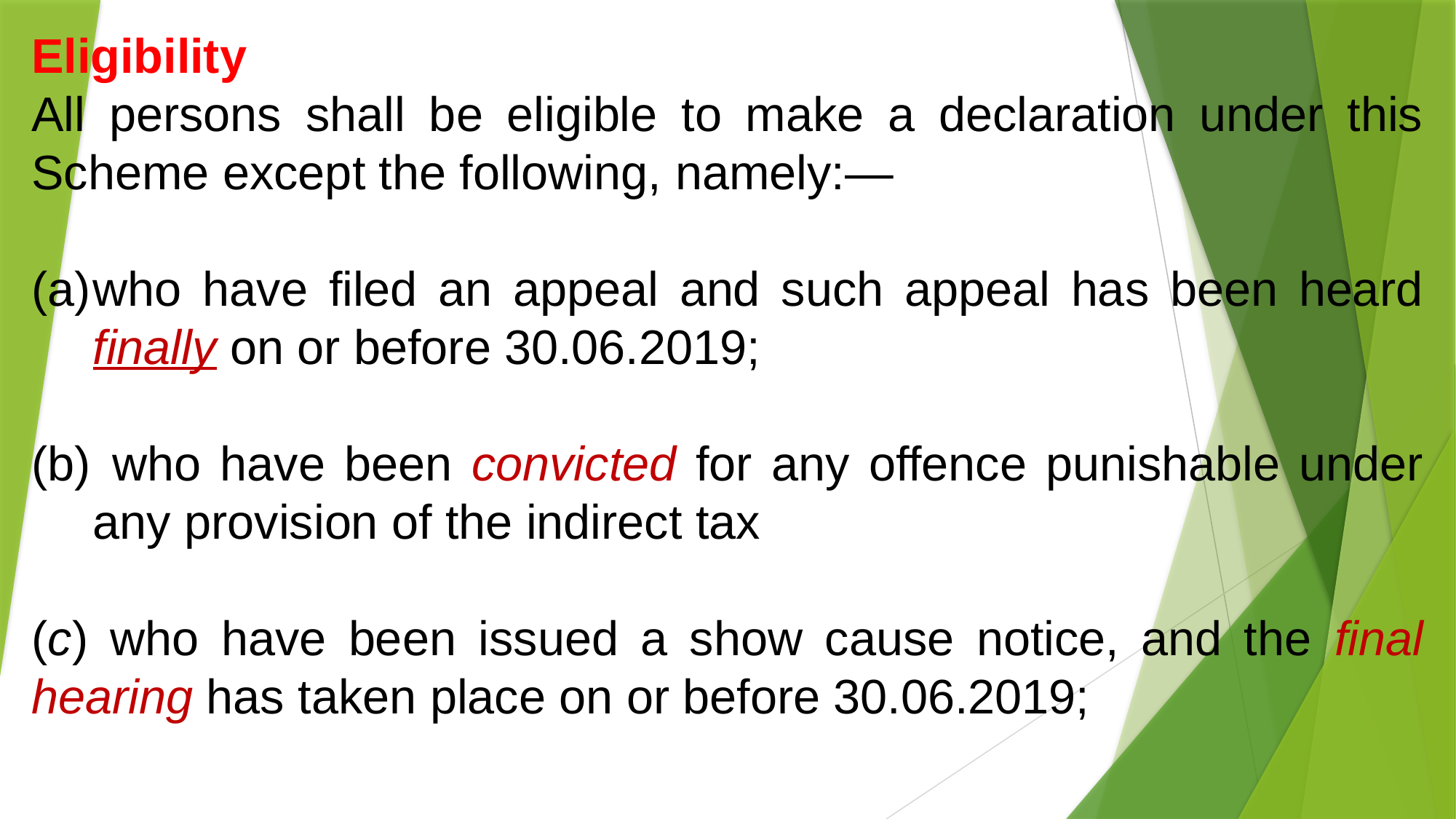

Eligibility
All persons shall be eligible to make a declaration under this Scheme except the following, namely:—

who have filed an appeal and such appeal has been heard finally on or before 30.06.2019;

 who have been convicted for any offence punishable under any provision of the indirect tax

(c) who have been issued a show cause notice, and the final hearing has taken place on or before 30.06.2019;